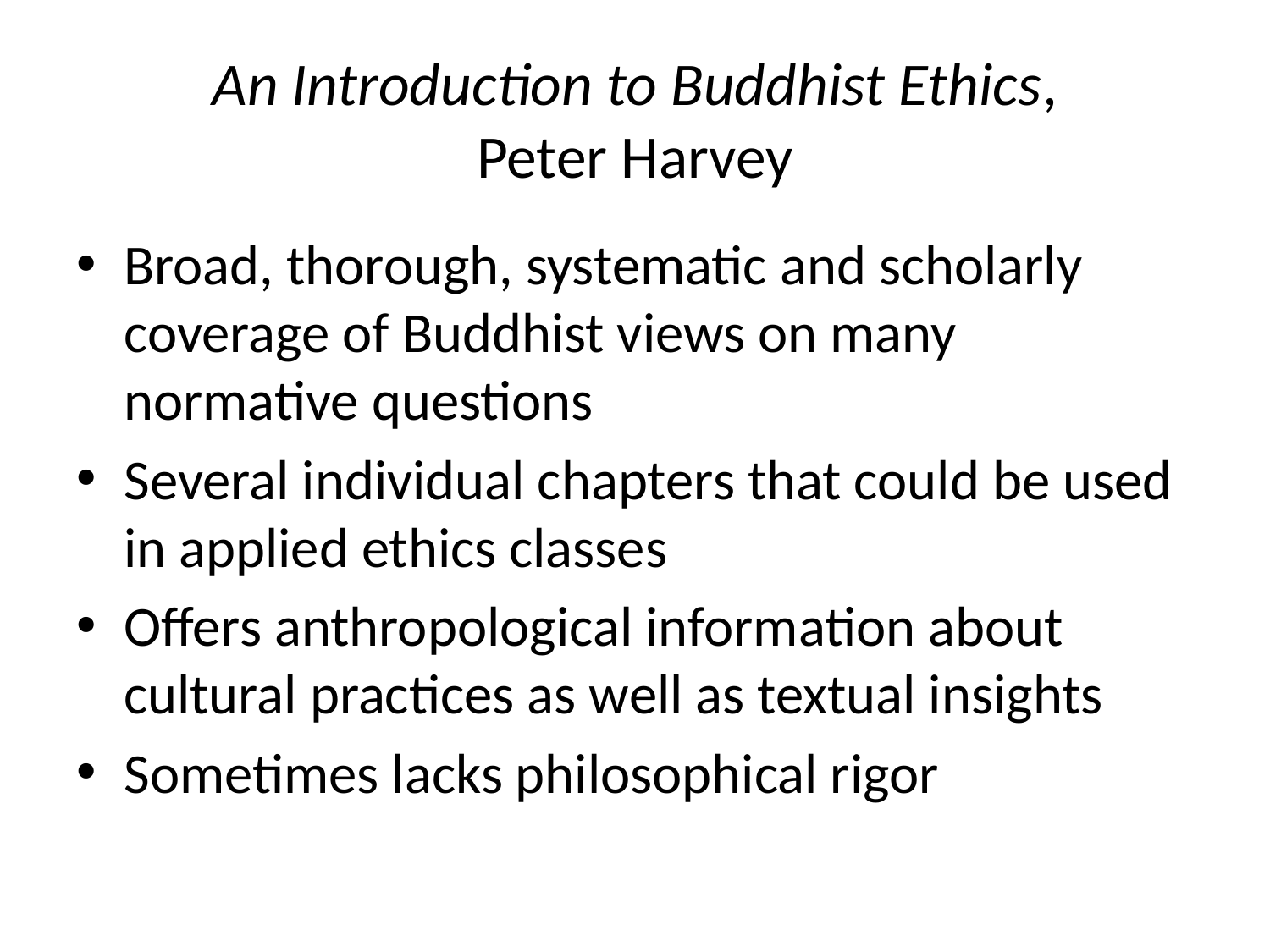

# An Introduction to Buddhist Ethics, Peter Harvey
Broad, thorough, systematic and scholarly coverage of Buddhist views on many normative questions
Several individual chapters that could be used in applied ethics classes
Offers anthropological information about cultural practices as well as textual insights
Sometimes lacks philosophical rigor